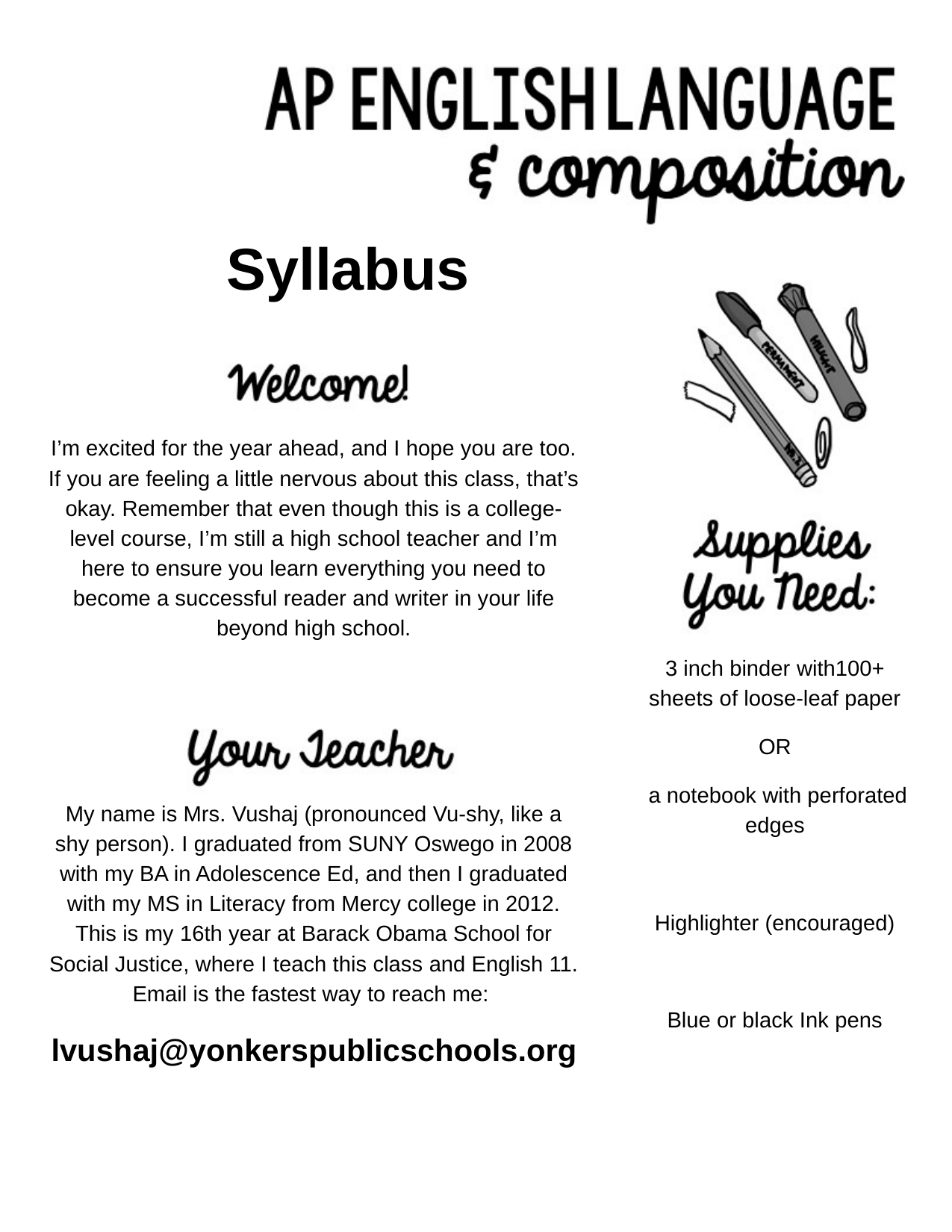

Syllabus
I’m excited for the year ahead, and I hope you are too. If you are feeling a little nervous about this class, that’s okay. Remember that even though this is a college-level course, I’m still a high school teacher and I’m here to ensure you learn everything you need to become a successful reader and writer in your life beyond high school.

3 inch binder with100+ sheets of loose-leaf paper
OR
 a notebook with perforated edges

Highlighter (encouraged)

Blue or black Ink pens

My name is Mrs. Vushaj (pronounced Vu-shy, like a shy person). I graduated from SUNY Oswego in 2008 with my BA in Adolescence Ed, and then I graduated with my MS in Literacy from Mercy college in 2012. This is my 16th year at Barack Obama School for Social Justice, where I teach this class and English 11. Email is the fastest way to reach me:
lvushaj@yonkerspublicschools.org